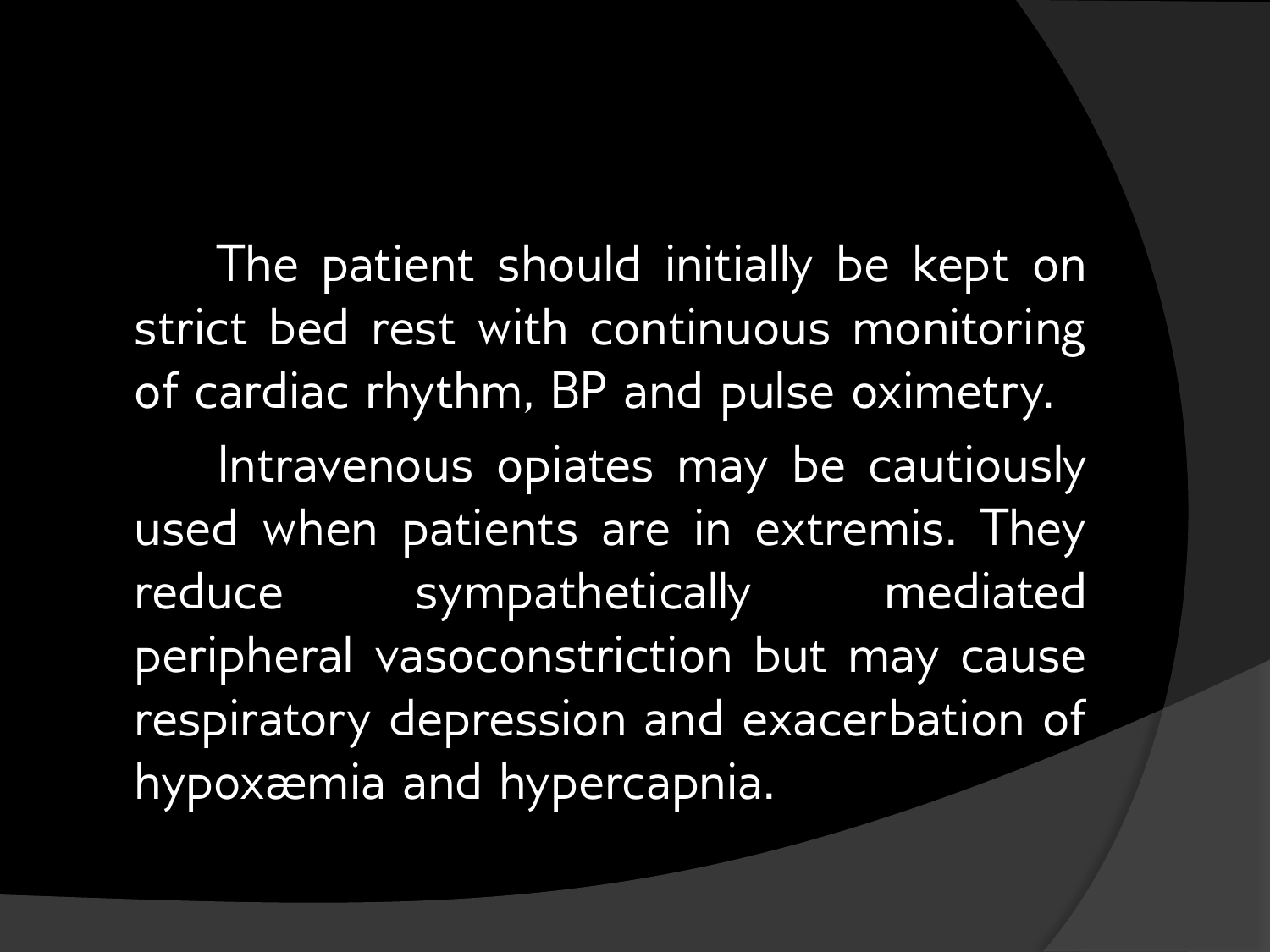

#
      The patient should initially be kept on strict bed rest with continuous monitoring of cardiac rhythm, BP and pulse oximetry.
      Intravenous opiates may be cautiously used when patients are in extremis. They reduce sympathetically mediated peripheral vasoconstriction but may cause respiratory depression and exacerbation of hypoxaemia and hypercapnia.